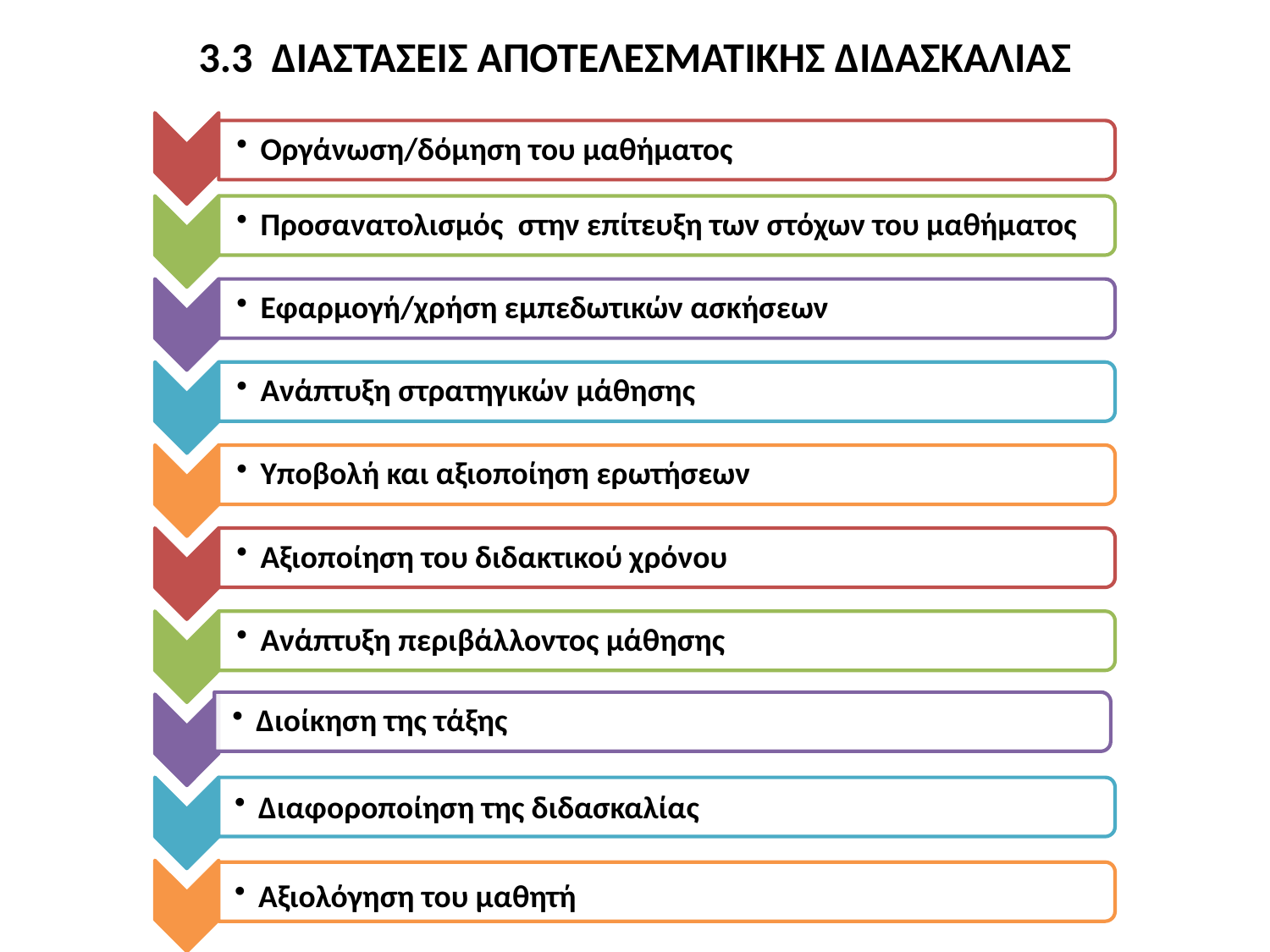

# 3.3  ΔΙΑΣΤΑΣΕΙΣ ΑΠΟΤΕΛΕΣΜΑΤΙΚΗΣ ΔΙΔΑΣΚΑΛΙΑΣ

Οργάνωση/δόμηση του μαθήματος

Προσανατολισμός  στην επίτευξη των στόχων του μαθήματος

Εφαρμογή/χρήση εμπεδωτικών ασκήσεων

Ανάπτυξη στρατηγικών μάθησης

Υποβολή και αξιοποίηση ερωτήσεων

Αξιοποίηση του διδακτικού χρόνου

Ανάπτυξη περιβάλλοντος μάθησης

Διοίκηση της τάξης

Διαφοροποίηση της διδασκαλίας

Αξιολόγηση του μαθητή